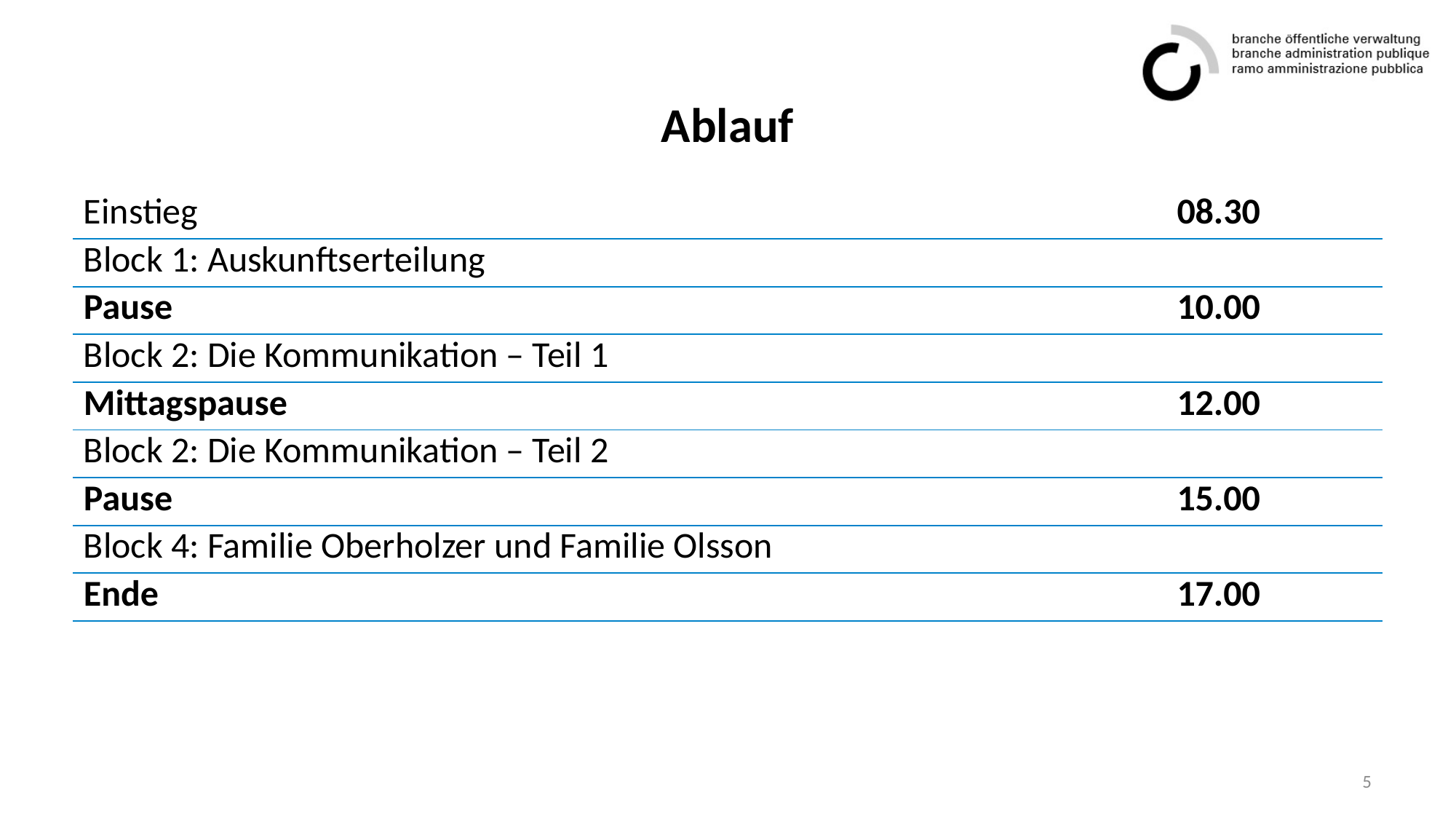

# Ablauf
| Einstieg | 08.30 |
| --- | --- |
| Block 1: Auskunftserteilung |  |
| Pause | 10.00 |
| Block 2: Die Kommunikation – Teil 1 |  |
| Mittagspause | 12.00 |
| Block 2: Die Kommunikation – Teil 2 |  |
| Pause | 15.00 |
| Block 4: Familie Oberholzer und Familie Olsson |  |
| Ende | 17.00 |
5